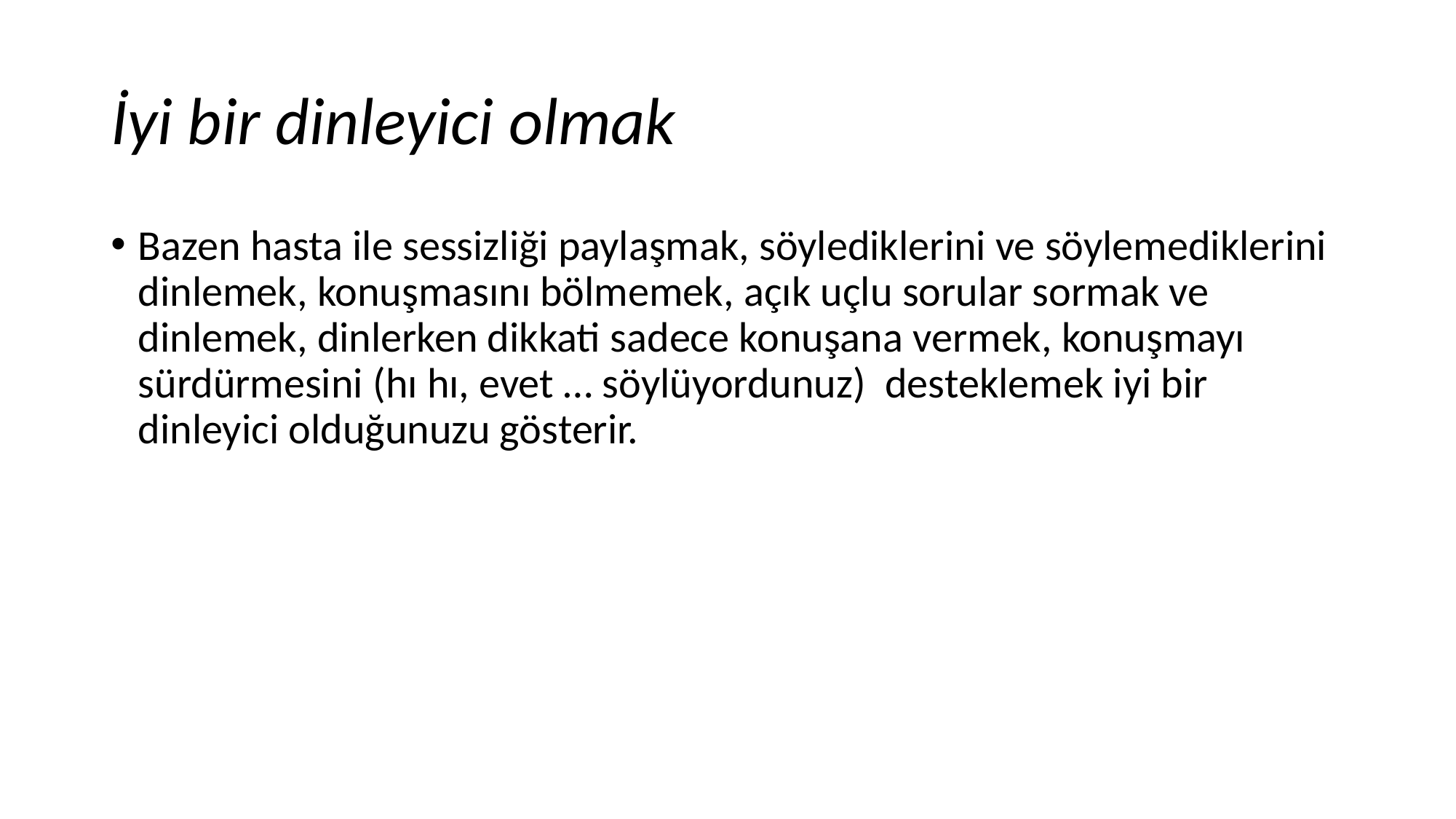

# İyi bir dinleyici olmak
Bazen hasta ile sessizliği paylaşmak, söylediklerini ve söylemediklerini dinlemek, konuşmasını bölmemek, açık uçlu sorular sormak ve dinlemek, dinlerken dikkati sadece konuşana vermek, konuşmayı sürdürmesini (hı hı, evet … söylüyordunuz)  desteklemek iyi bir dinleyici olduğunuzu gösterir.